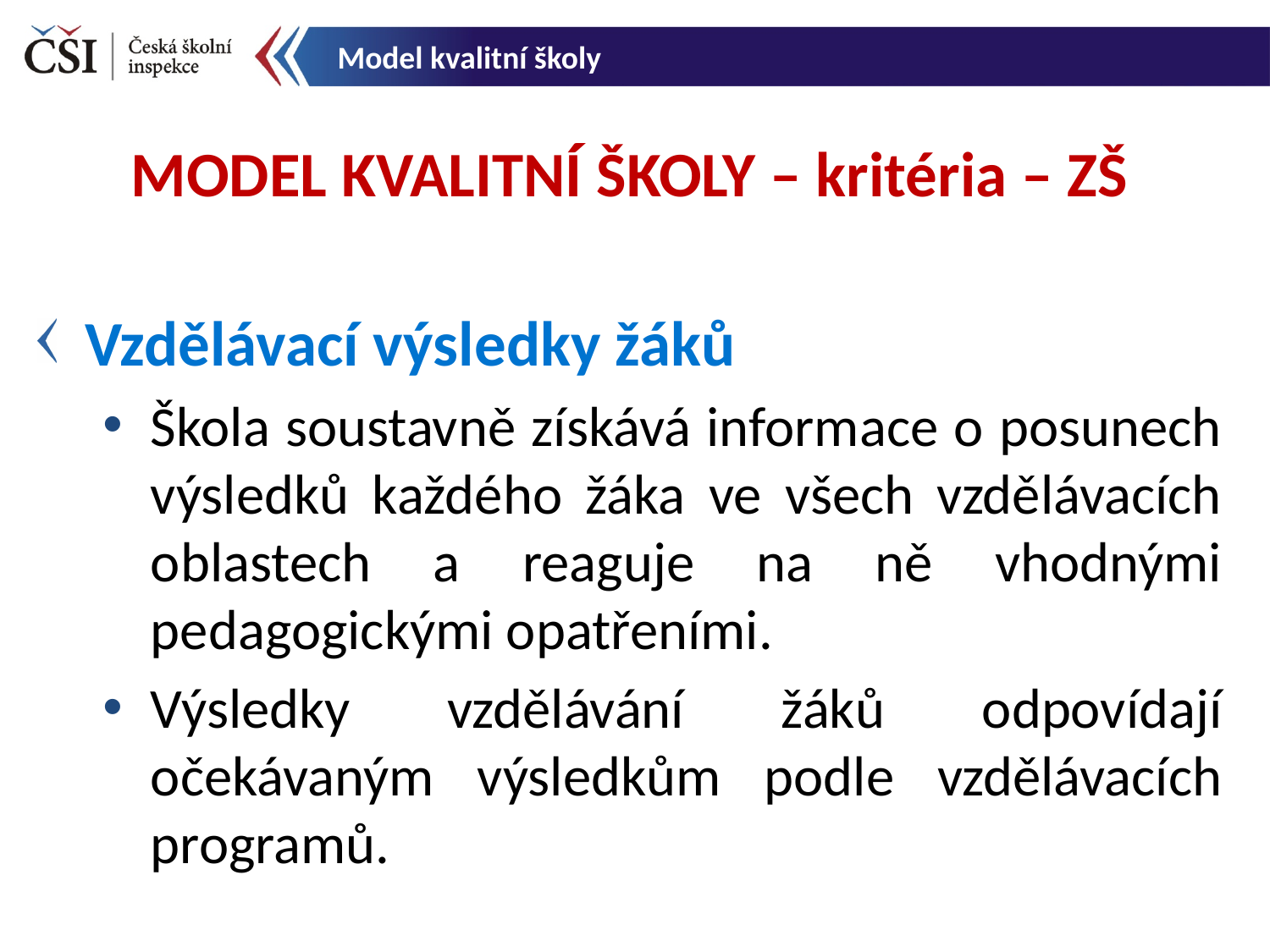

Model kvalitní školy
MODEL KVALITNÍ ŠKOLY – kritéria – ZŠ
Vzdělávací výsledky žáků
Škola soustavně získává informace o posunech výsledků každého žáka ve všech vzdělávacích oblastech a reaguje na ně vhodnými pedagogickými opatřeními.
Výsledky vzdělávání žáků odpovídají očekávaným výsledkům podle vzdělávacích programů.